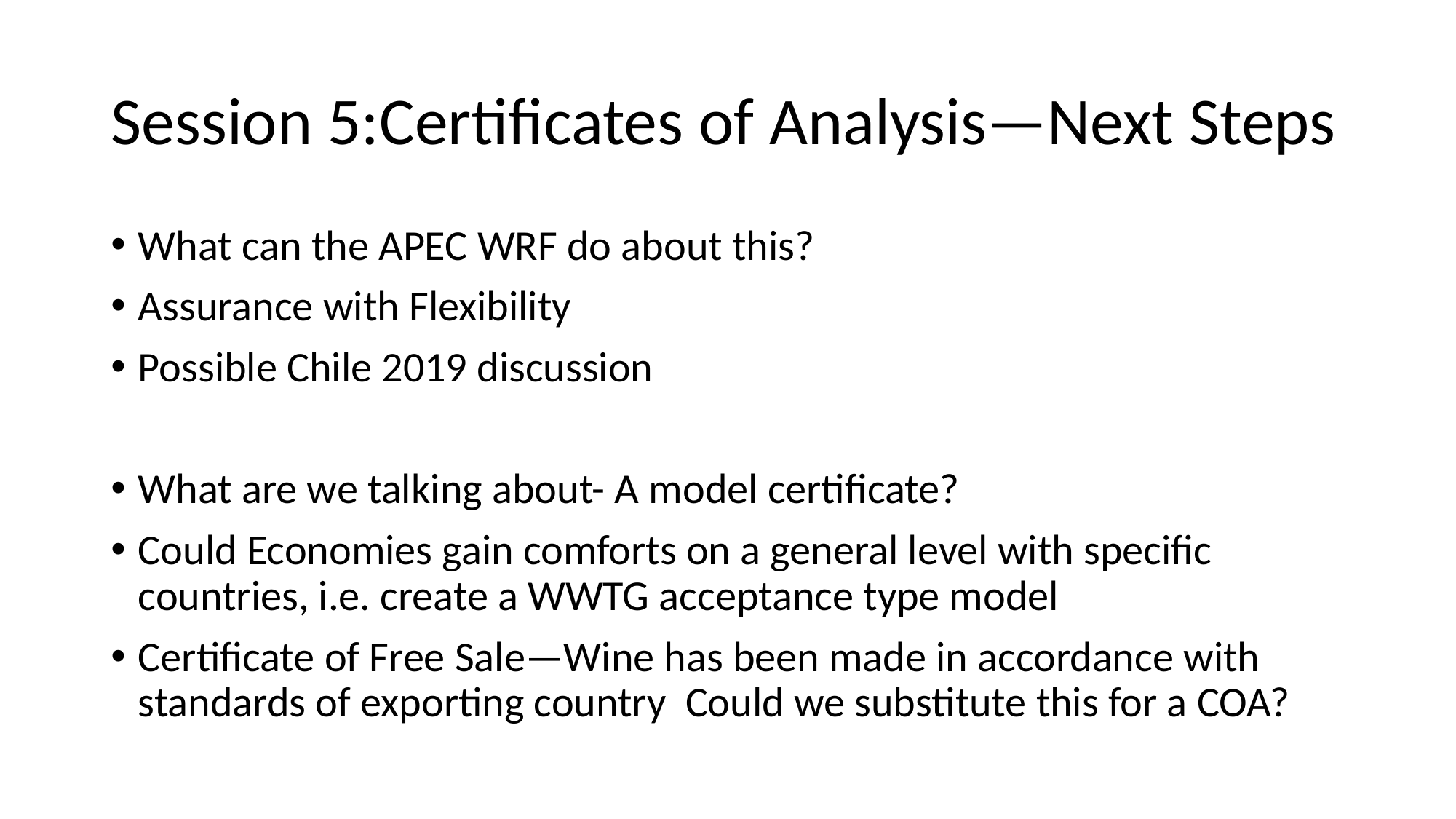

# Session 5:Certificates of Analysis—Next Steps
What can the APEC WRF do about this?
Assurance with Flexibility
Possible Chile 2019 discussion

What are we talking about- A model certificate?
Could Economies gain comforts on a general level with specific countries, i.e. create a WWTG acceptance type model
Certificate of Free Sale—Wine has been made in accordance with standards of exporting country  Could we substitute this for a COA?